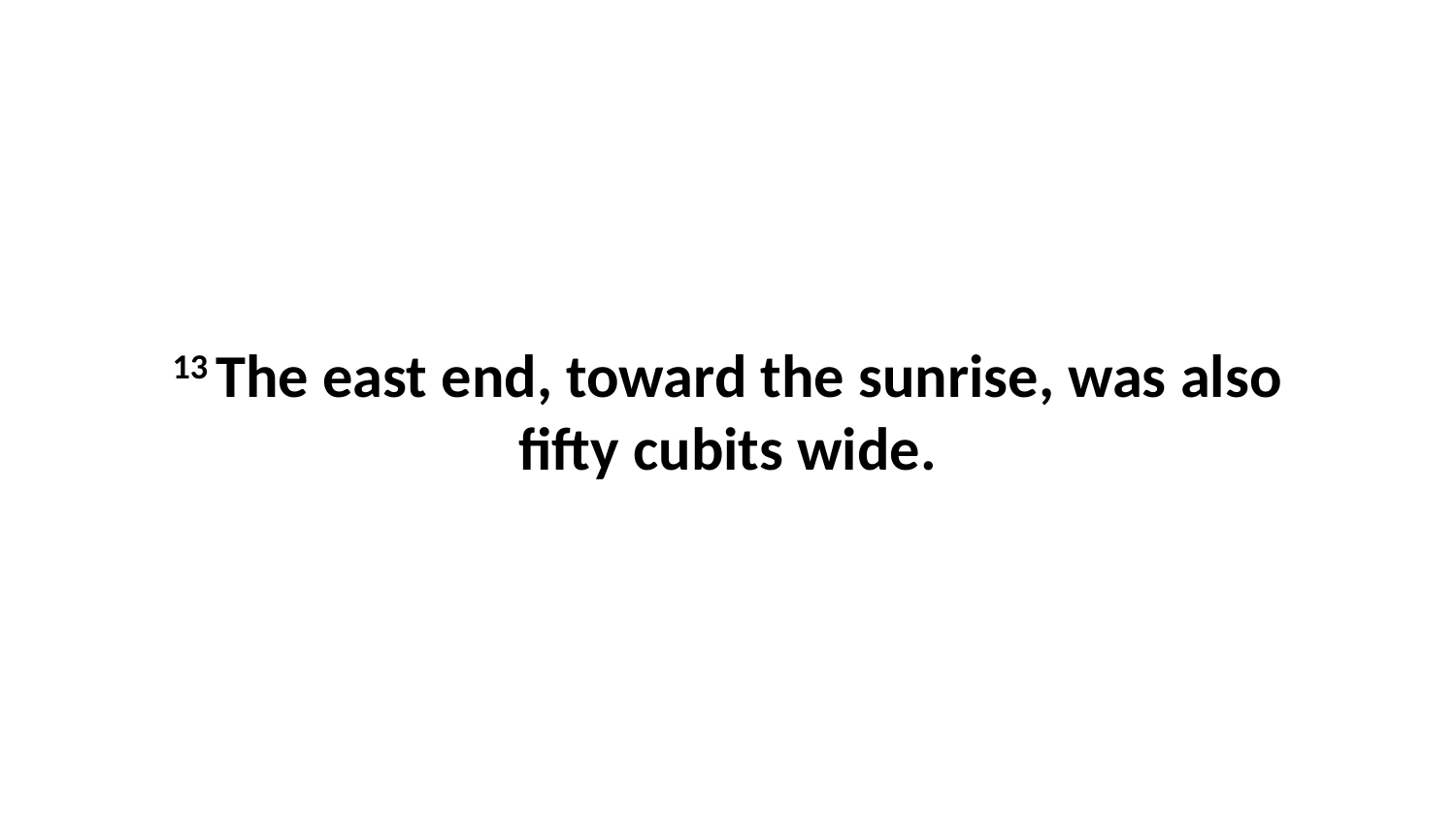

13 The east end, toward the sunrise, was also fifty cubits wide.